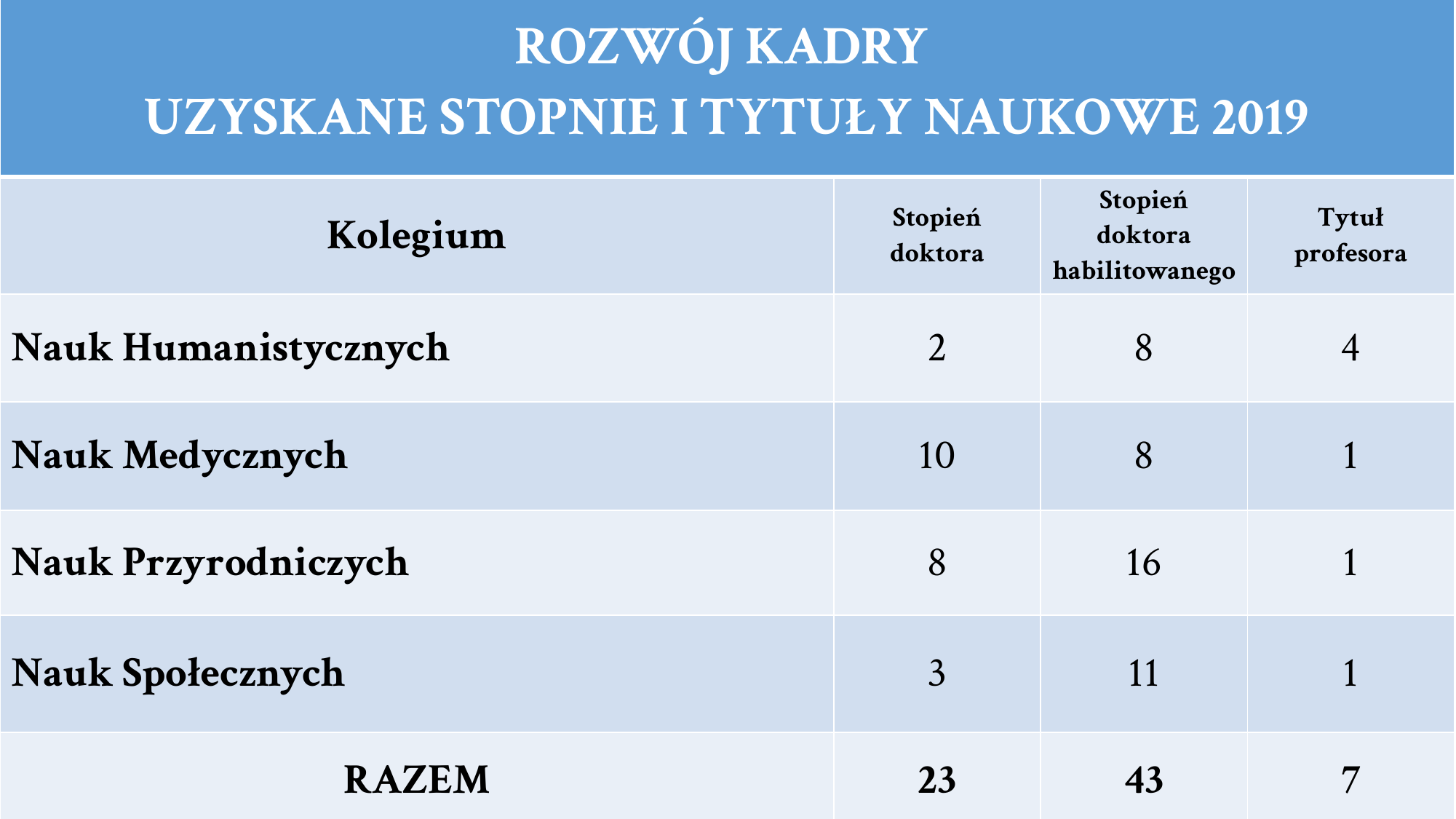

| ROZWÓJ KADRY UZYSKANE STOPNIE I TYTUŁY NAUKOWE 2019 |  |  |  |
| --- | --- | --- | --- |
| Kolegium | Stopień doktora | Stopień doktora habilitowanego | Tytuł profesora |
| Nauk Humanistycznych | 2 | 8 | 4 |
| Nauk Medycznych | 10 | 8 | 1 |
| Nauk Przyrodniczych | 8 | 16 | 1 |
| Nauk Społecznych | 3 | 11 | 1 |
| RAZEM | 23 | 43 | 7 |